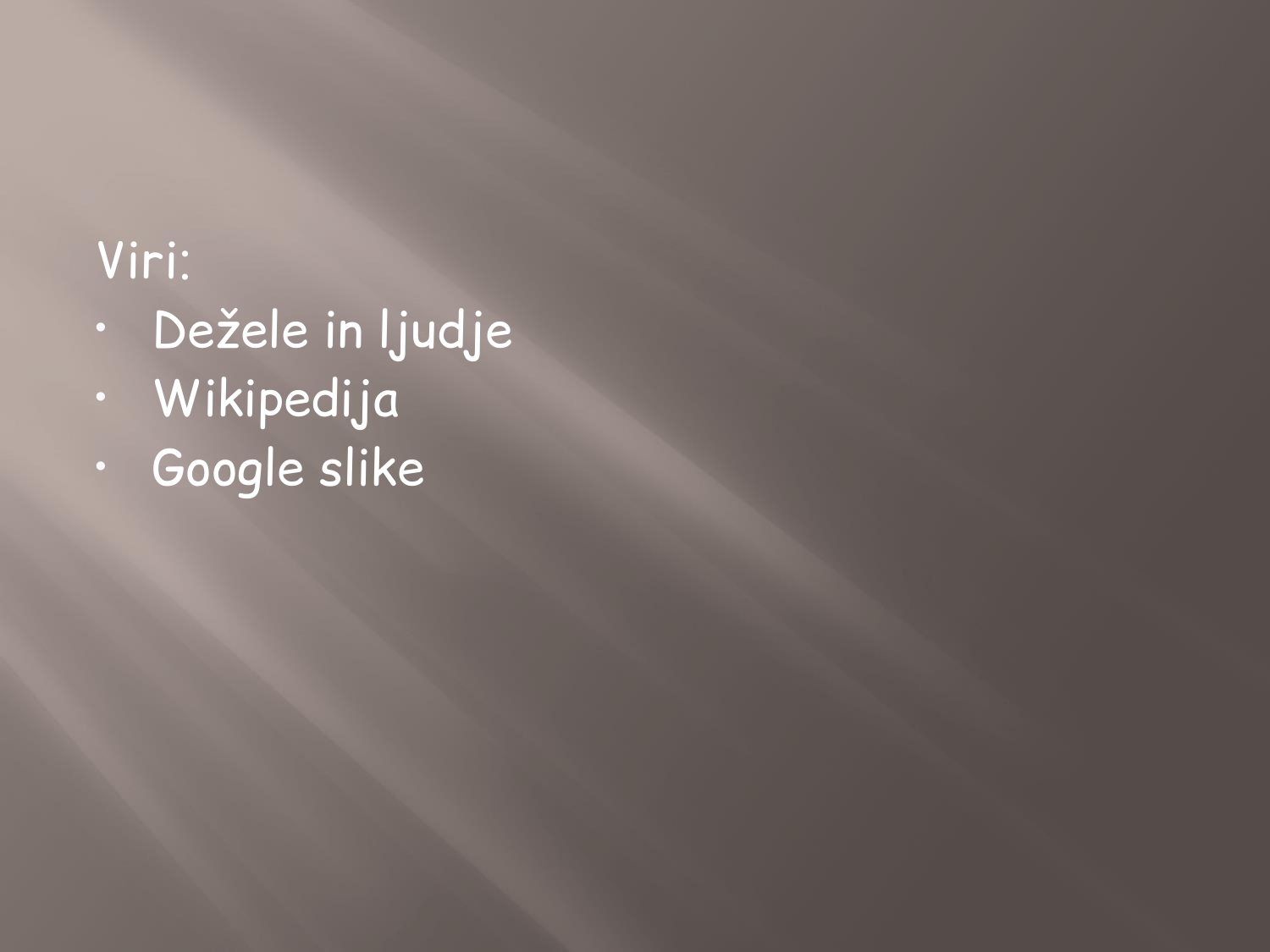

#
Viri:
Dežele in ljudje
Wikipedija
Google slike